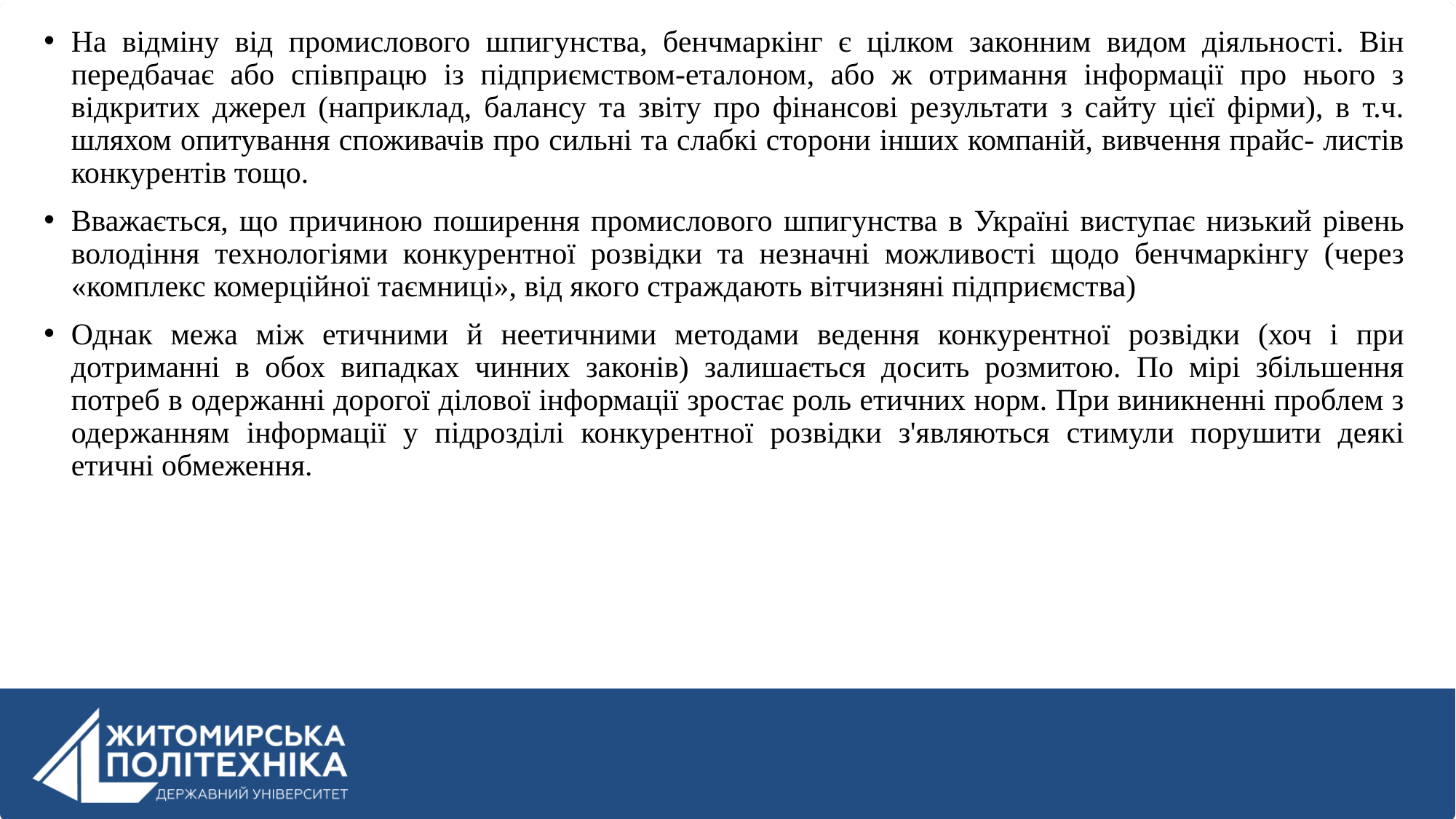

На відміну від промислового шпигунства, бенчмаркінг є цілком законним видом діяльності. Він передбачає або співпрацю із підприємством-еталоном, або ж отримання інформації про нього з відкритих джерел (наприклад, балансу та звіту про фінансові результати з сайту цієї фірми), в т.ч. шляхом опитування споживачів про сильні та слабкі сторони інших компаній, вивчення прайс- листів конкурентів тощо.
Вважається, що причиною поширення промислового шпигунства в Україні виступає низький рівень володіння технологіями конкурентної розвідки та незначні можливості щодо бенчмаркінгу (через «комплекс комерційної таємниці», від якого страждають вітчизняні підприємства)
Однак межа між етичними й неетичними методами ведення конкурентної розвідки (хоч і при дотриманні в обох випадках чинних законів) залишається досить розмитою. По мірі збільшення потреб в одержанні дорогої ділової інформації зростає роль етичних норм. При виникненні проблем з одержанням інформації у підрозділі конкурентної розвідки з'являються стимули порушити деякі етичні обмеження.